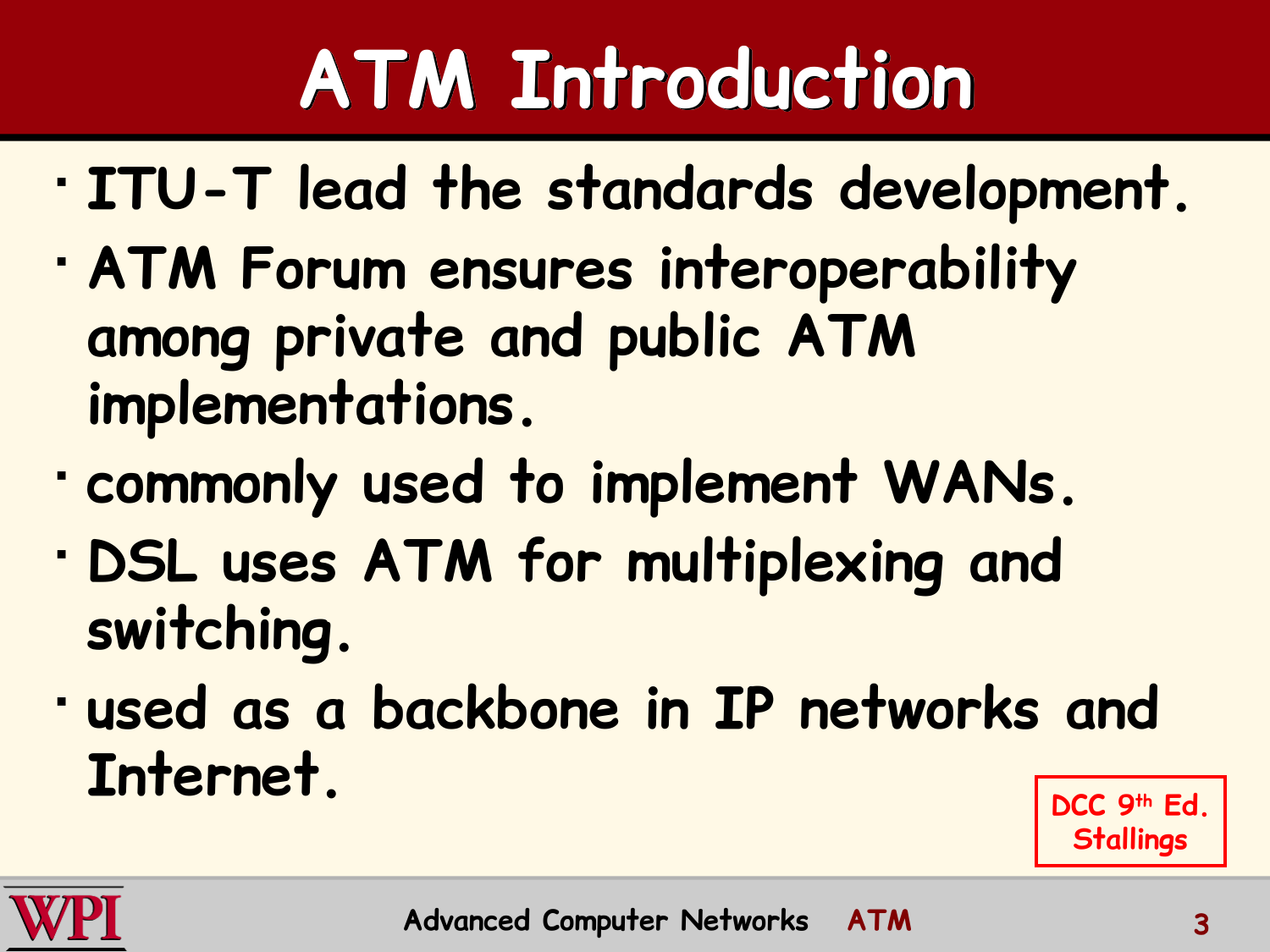

# ATM Introduction
ITU-T lead the standards development.
ATM Forum ensures interoperability among private and public ATM implementations.
commonly used to implement WANs.
DSL uses ATM for multiplexing and switching.
used as a backbone in IP networks and Internet.

DCC 9th Ed.
Stallings

Advanced Computer Networks   ATM
3